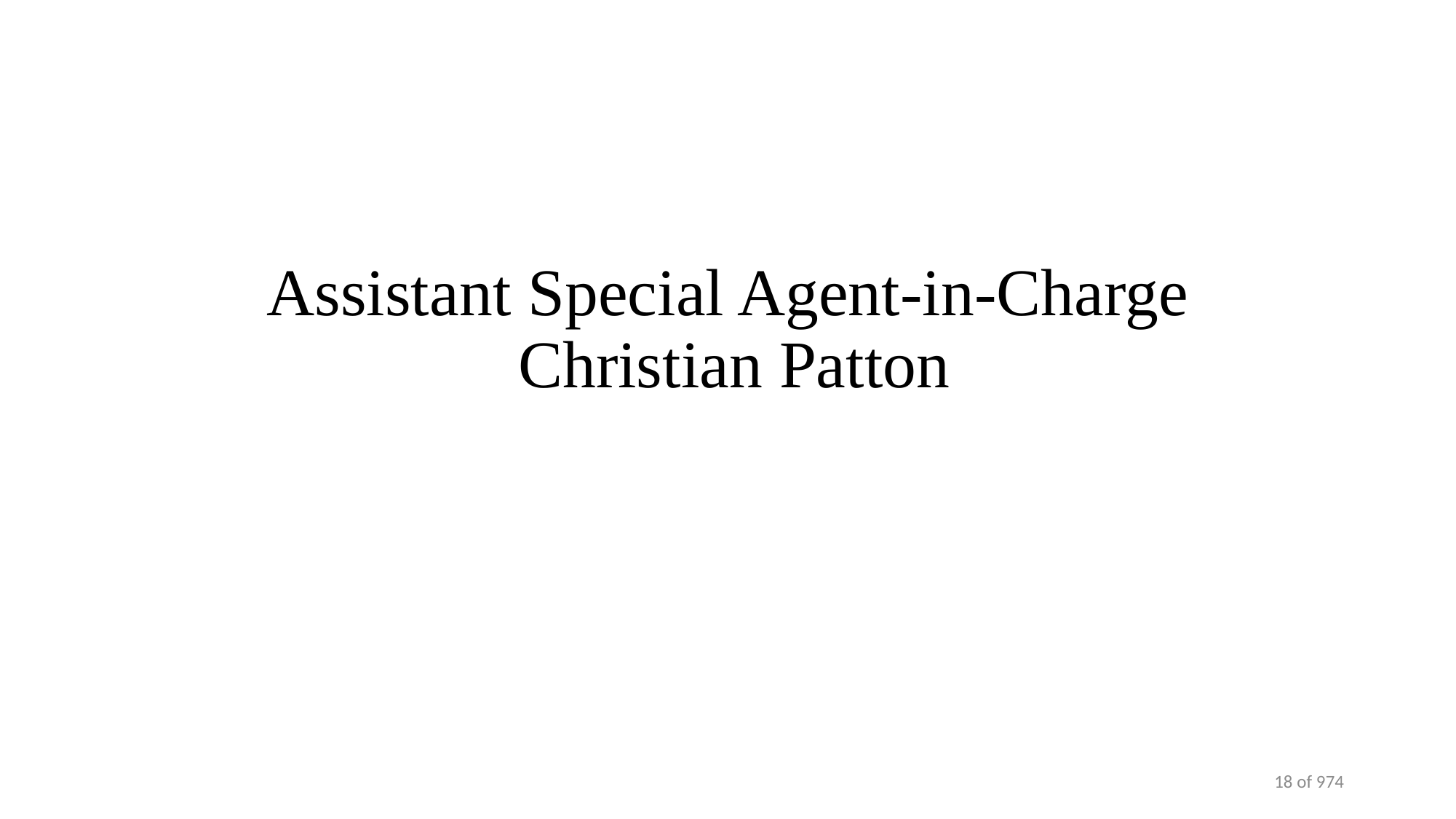

# Assistant Special Agent-in-Charge Christian Patton
18 of 974